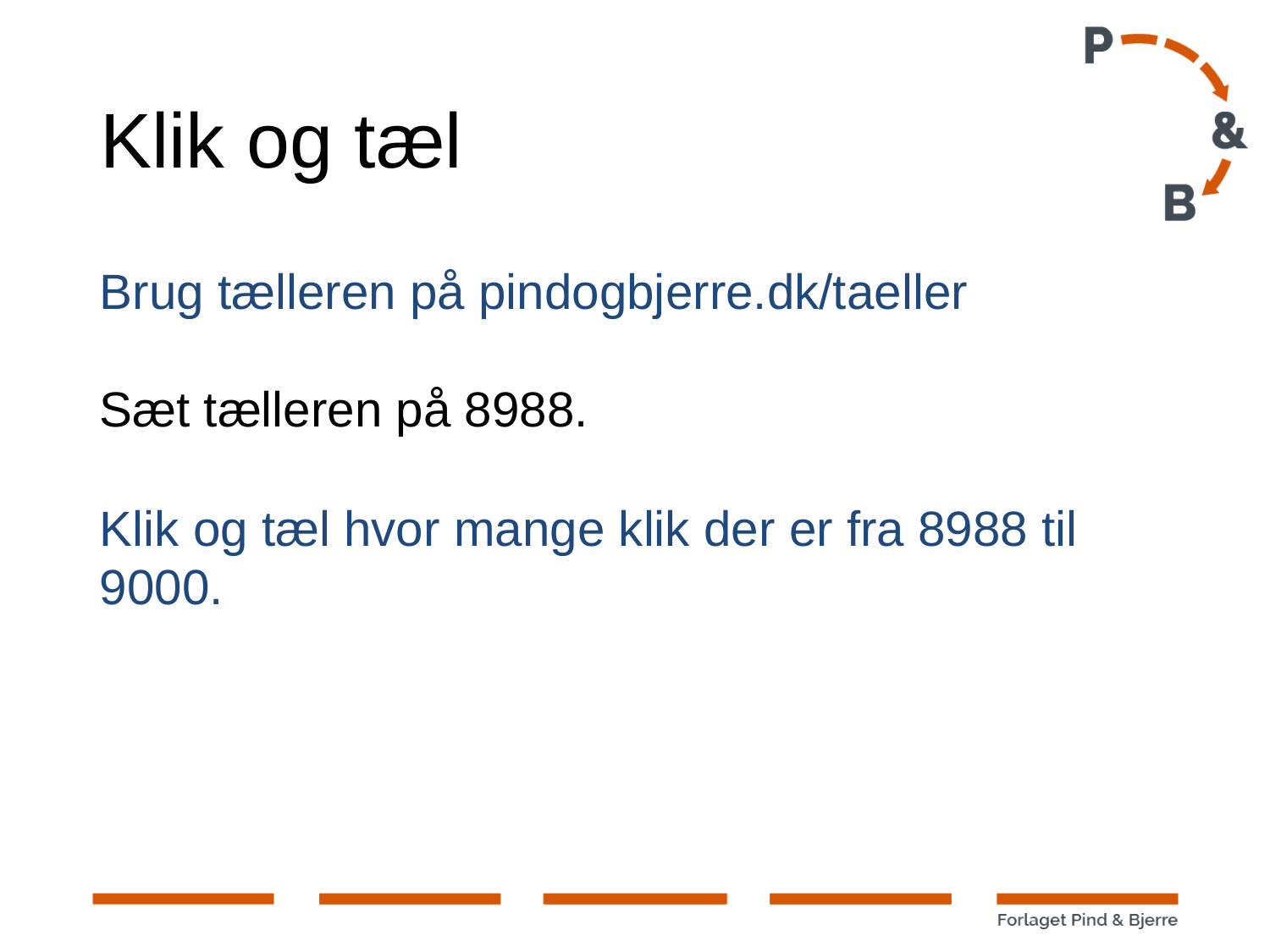

# Klik og tæl
Brug tælleren på pindogbjerre.dk/taeller

Sæt tælleren på 8988.

Klik og tæl hvor mange klik der er fra 8988 til 9000.